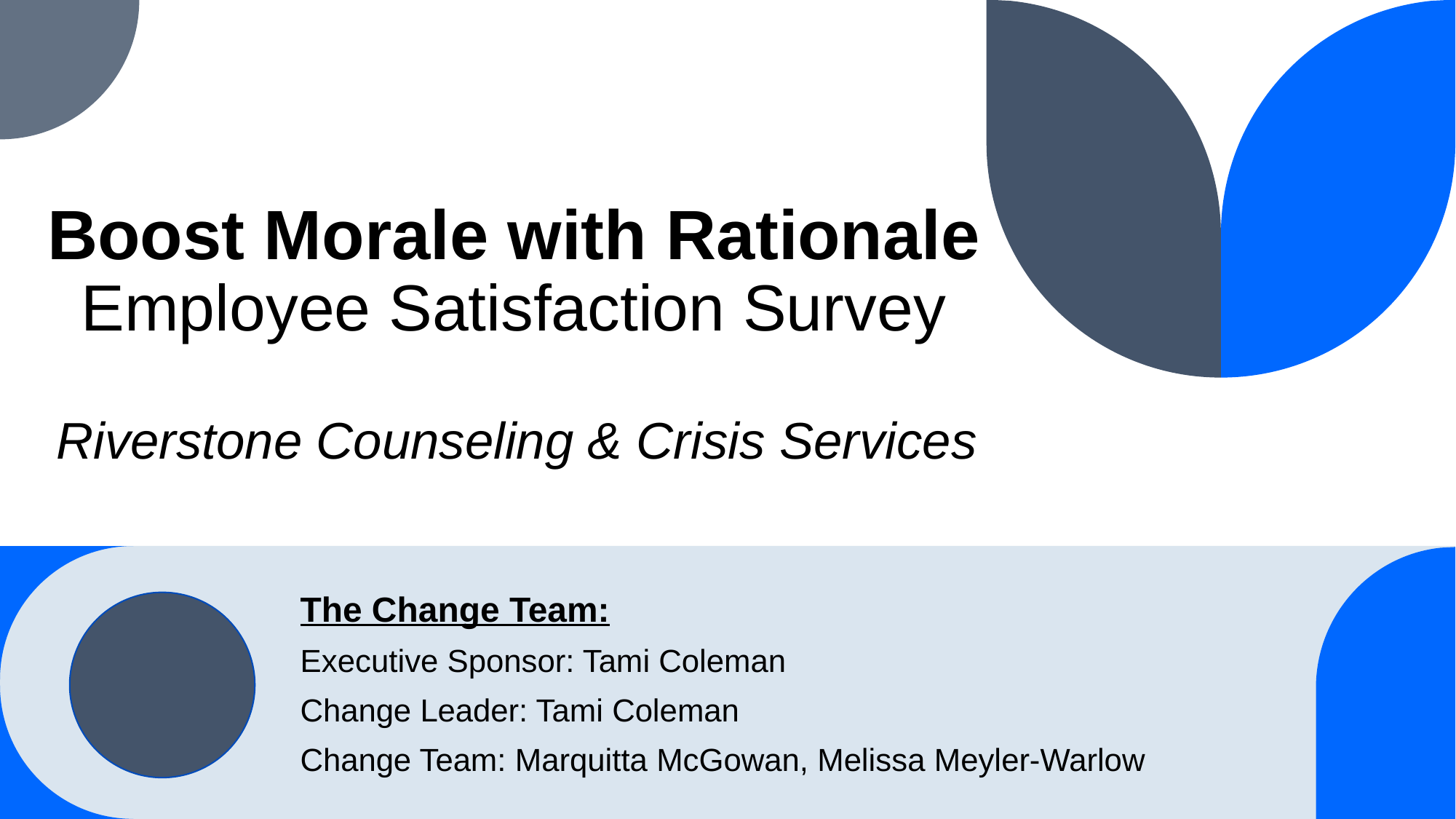

# Boost Morale with Rationale
Employee Satisfaction Survey
Riverstone Counseling & Crisis Services
The Change Team:
Executive Sponsor: Tami Coleman
Change Leader: Tami Coleman
Change Team: Marquitta McGowan, Melissa Meyler-Warlow